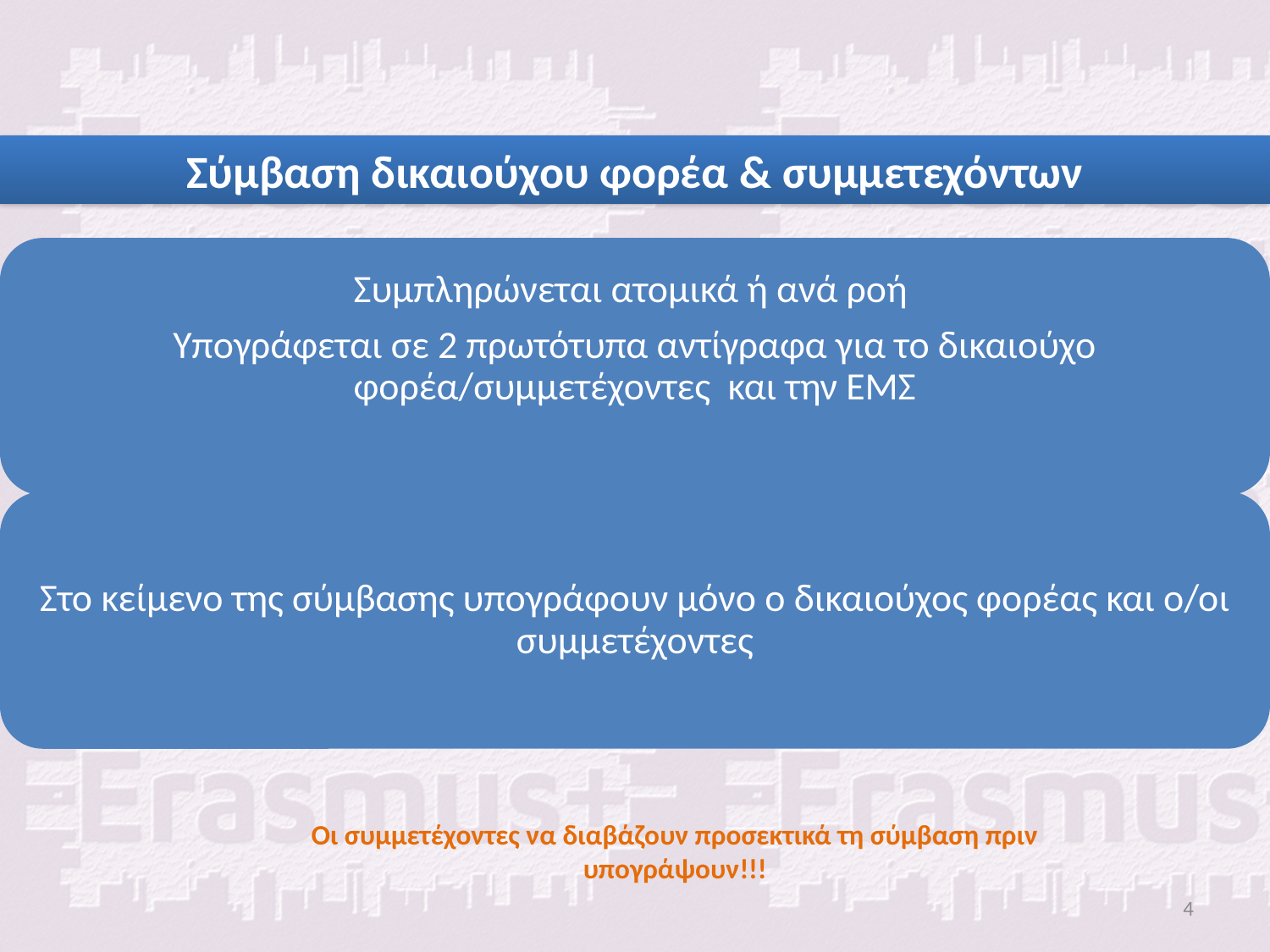

Σύμβαση δικαιούχου φορέα & συμμετεχόντων
Συμπληρώνεται ατομικά ή ανά ροή
Υπογράφεται σε 2 πρωτότυπα αντίγραφα για το δικαιούχο φορέα/συμμετέχοντες  και την ΕΜΣ

Στο κείμενο της σύμβασης υπογράφουν μόνο ο δικαιούχος φορέας και ο/οι συμμετέχοντες
Οι συμμετέχοντες να διαβάζουν προσεκτικά τη σύμβαση πριν υπογράψουν!!!
4